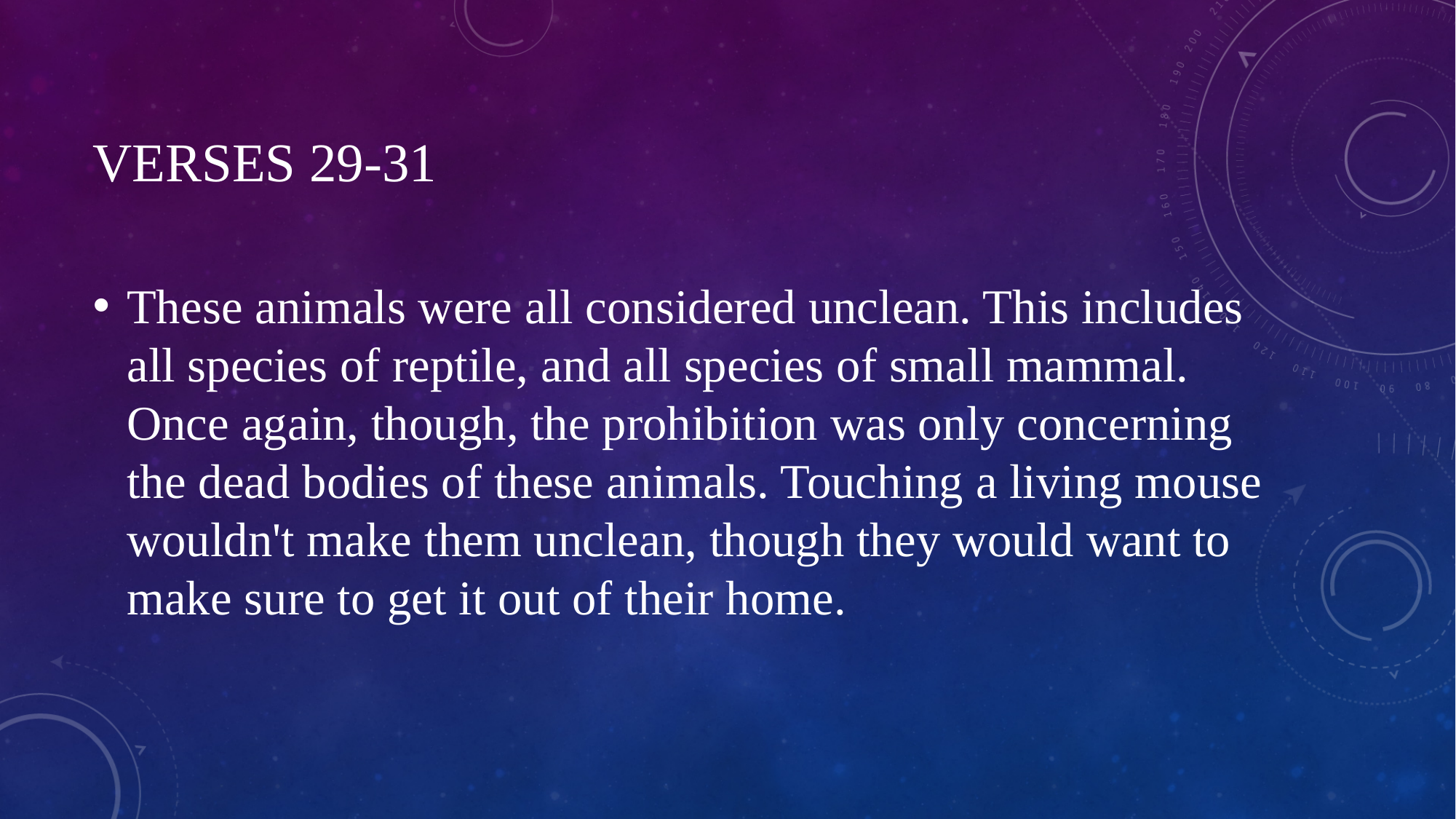

# Verses 29-31
These animals were all considered unclean. This includes all species of reptile, and all species of small mammal. Once again, though, the prohibition was only concerning the dead bodies of these animals. Touching a living mouse wouldn't make them unclean, though they would want to make sure to get it out of their home.